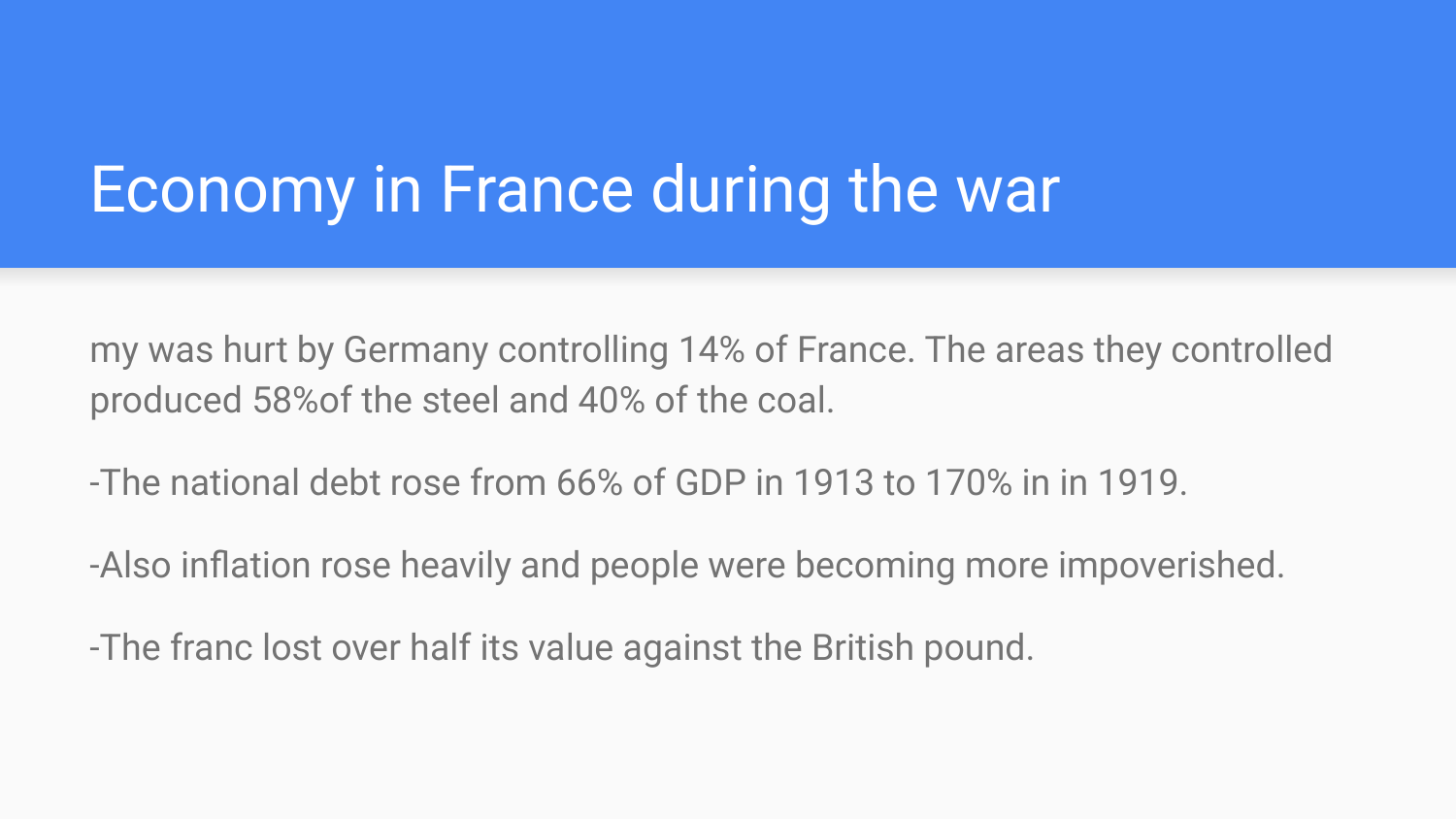

# Economy in France during the war
my was hurt by Germany controlling 14% of France. The areas they controlled produced 58%of the steel and 40% of the coal.
-The national debt rose from 66% of GDP in 1913 to 170% in in 1919.
-Also inflation rose heavily and people were becoming more impoverished.
-The franc lost over half its value against the British pound.